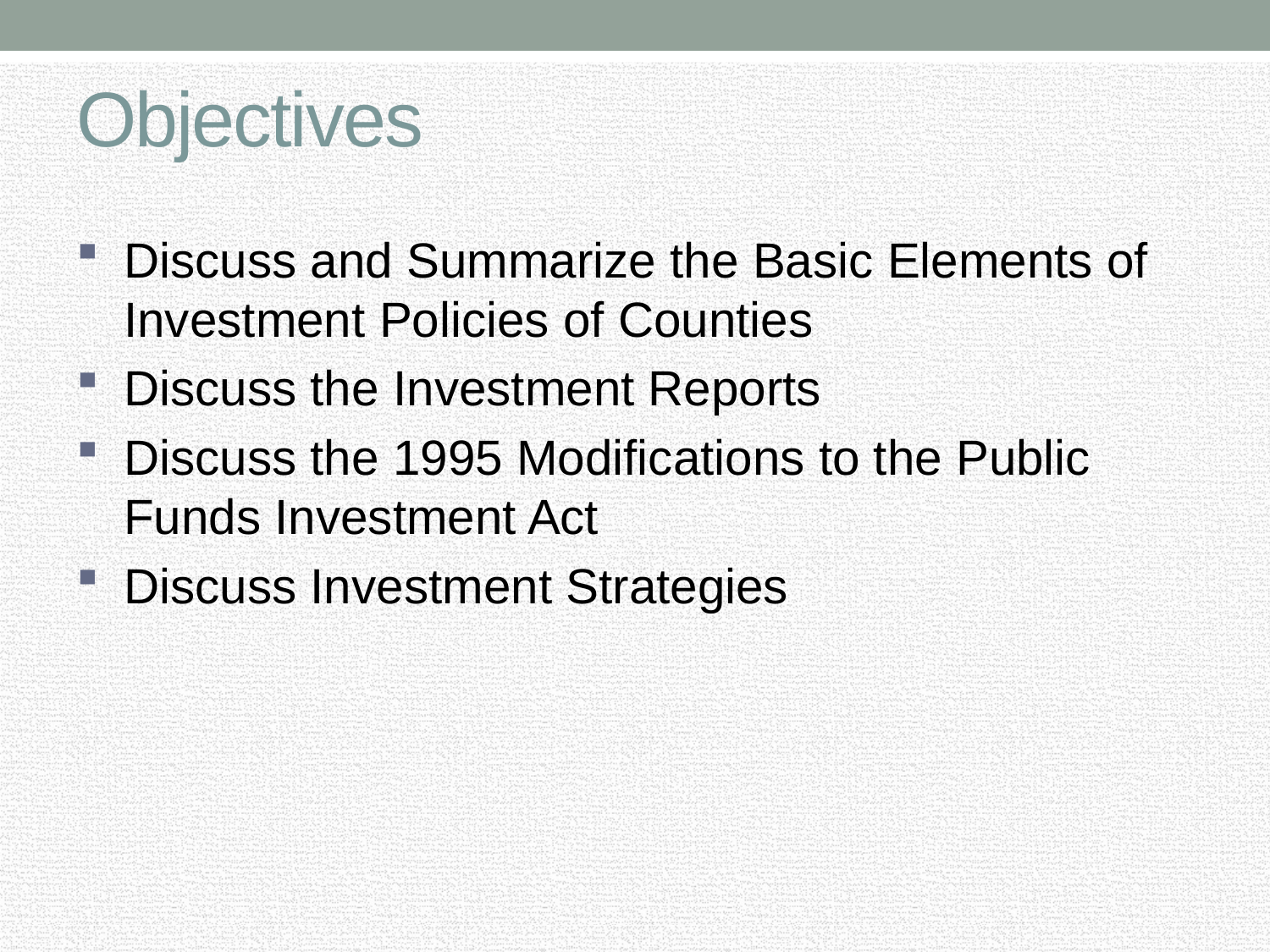

# Objectives
Discuss and Summarize the Basic Elements of Investment Policies of Counties
Discuss the Investment Reports
Discuss the 1995 Modifications to the Public Funds Investment Act
Discuss Investment Strategies